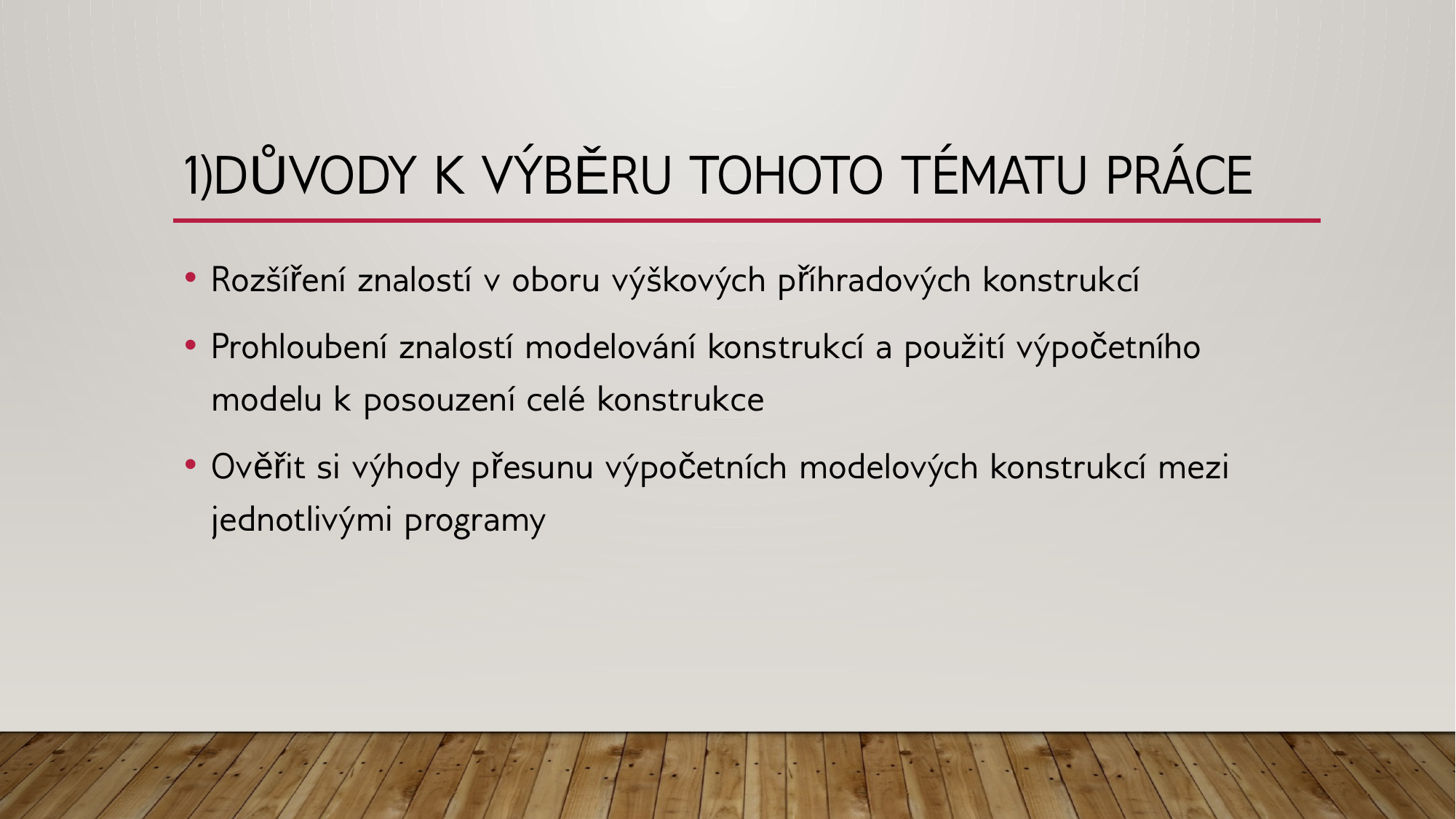

# 1)Důvody k výběru tohoto tématu práce
Rozšíření znalostí v oboru výškových příhradových konstrukcí
Prohloubení znalostí modelování konstrukcí a použití výpočetního modelu k posouzení celé konstrukce
Ověřit si výhody přesunu výpočetních modelových konstrukcí mezi jednotlivými programy